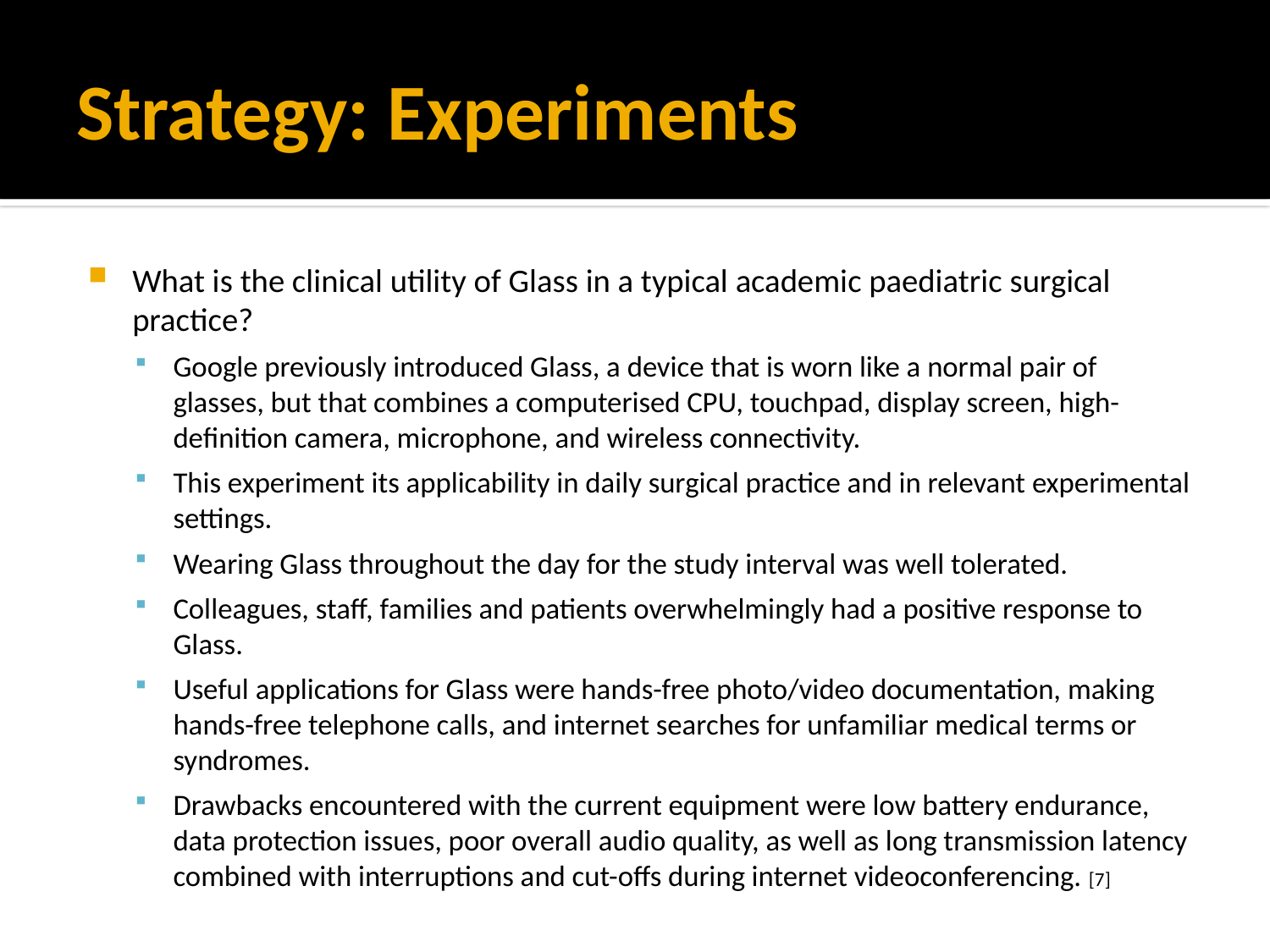

# Strategy: Experiments
What is the clinical utility of Glass in a typical academic paediatric surgical practice?
Google previously introduced Glass, a device that is worn like a normal pair of glasses, but that combines a computerised CPU, touchpad, display screen, high-definition camera, microphone, and wireless connectivity.
This experiment its applicability in daily surgical practice and in relevant experimental settings.
Wearing Glass throughout the day for the study interval was well tolerated.
Colleagues, staff, families and patients overwhelmingly had a positive response to Glass.
Useful applications for Glass were hands-free photo/video documentation, making hands-free telephone calls, and internet searches for unfamiliar medical terms or syndromes.
Drawbacks encountered with the current equipment were low battery endurance, data protection issues, poor overall audio quality, as well as long transmission latency combined with interruptions and cut-offs during internet videoconferencing. [7]